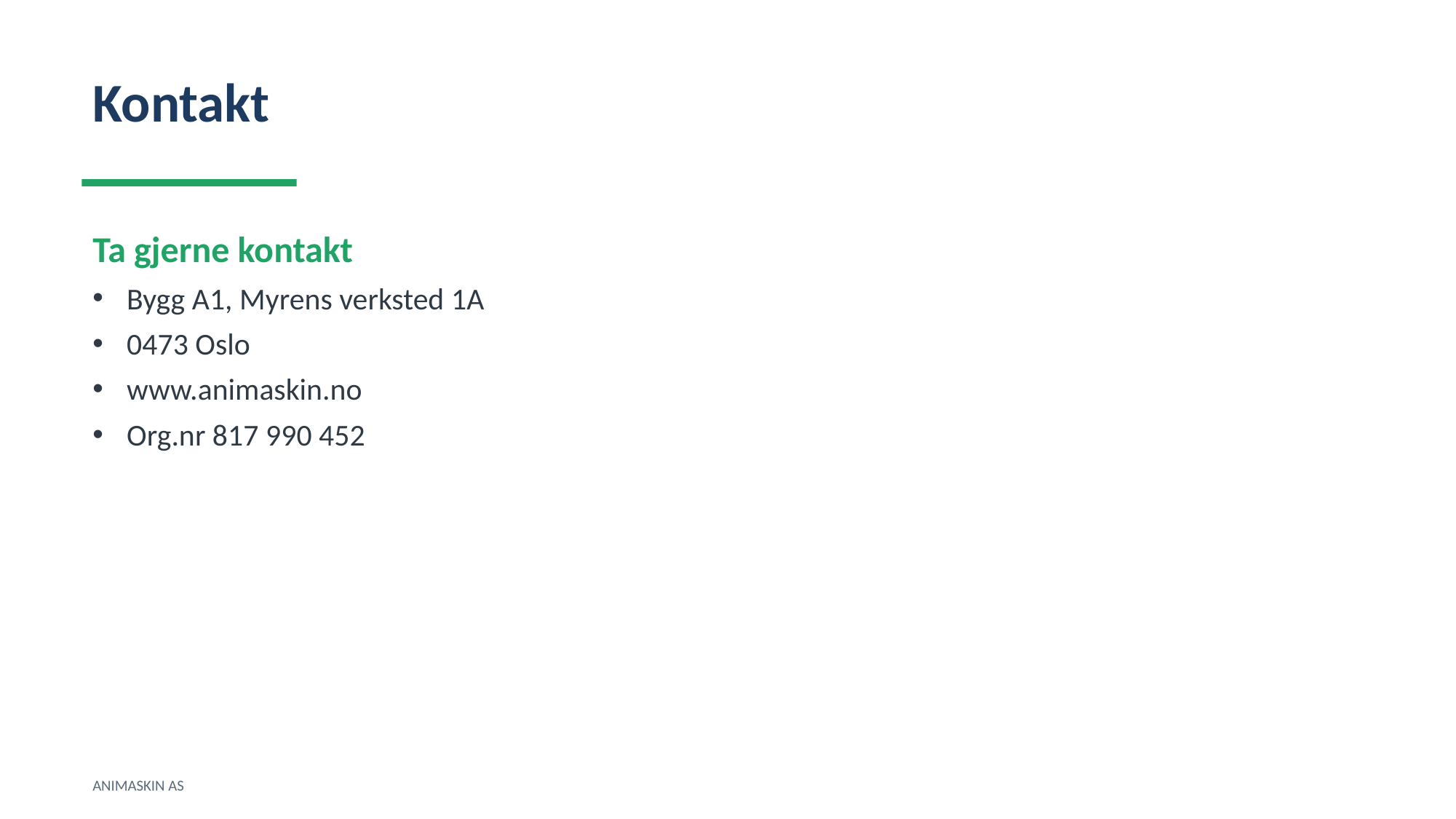

Kontakt

Ta gjerne kontakt
Bygg A1, Myrens verksted 1A
0473 Oslo
www.animaskin.no
Org.nr 817 990 452
ANIMASKIN AS